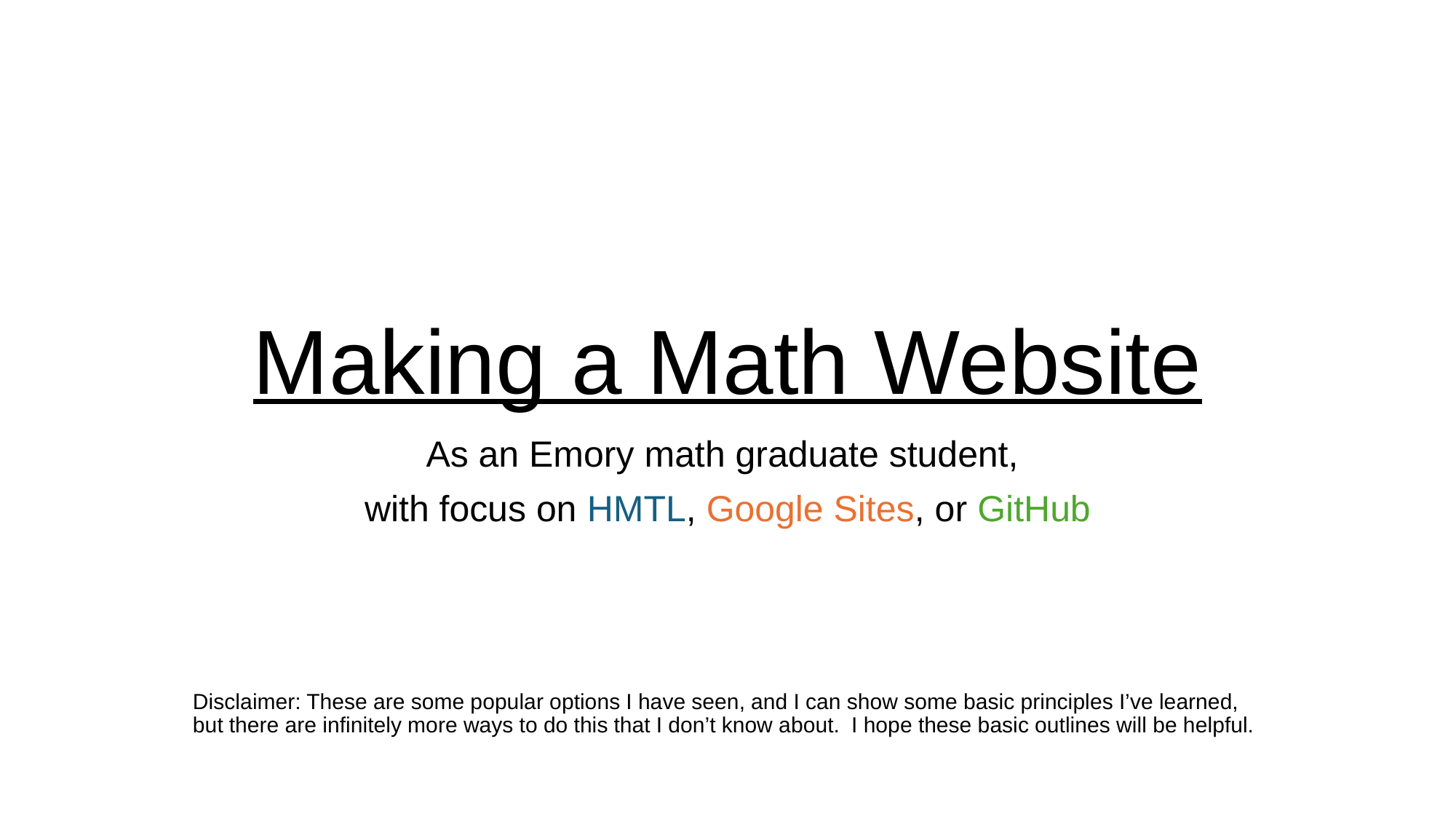

# Making a Math Website
As an Emory math graduate student,
with focus on HMTL, Google Sites, or GitHub
Disclaimer: These are some popular options I have seen, and I can show some basic principles I’ve learned, but there are infinitely more ways to do this that I don’t know about.  I hope these basic outlines will be helpful.